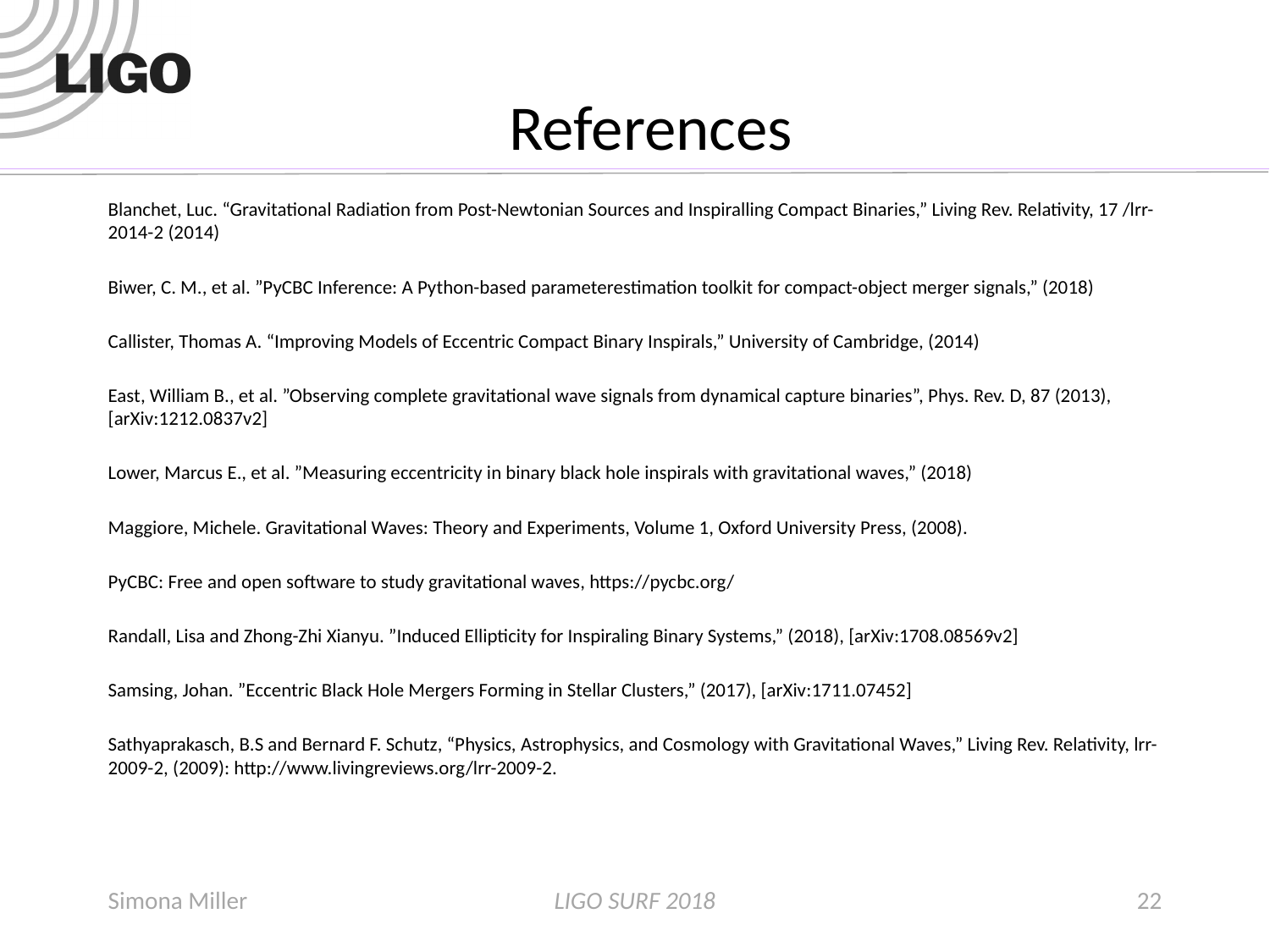

# References
Blanchet, Luc. “Gravitational Radiation from Post-Newtonian Sources and Inspiralling Compact Binaries,” Living Rev. Relativity, 17 /lrr-2014-2 (2014)

Biwer, C. M., et al. ”PyCBC Inference: A Python-based parameterestimation toolkit for compact-object merger signals,” (2018)

Callister, Thomas A. “Improving Models of Eccentric Compact Binary Inspirals,” University of Cambridge, (2014)

East, William B., et al. ”Observing complete gravitational wave signals from dynamical capture binaries”, Phys. Rev. D, 87 (2013), [arXiv:1212.0837v2]

Lower, Marcus E., et al. ”Measuring eccentricity in binary black hole inspirals with gravitational waves,” (2018)

Maggiore, Michele. Gravitational Waves: Theory and Experiments, Volume 1, Oxford University Press, (2008).

PyCBC: Free and open software to study gravitational waves, https://pycbc.org/

Randall, Lisa and Zhong-Zhi Xianyu. ”Induced Ellipticity for Inspiraling Binary Systems,” (2018), [arXiv:1708.08569v2]

Samsing, Johan. ”Eccentric Black Hole Mergers Forming in Stellar Clusters,” (2017), [arXiv:1711.07452]

Sathyaprakasch, B.S and Bernard F. Schutz, “Physics, Astrophysics, and Cosmology with Gravitational Waves,” Living Rev. Relativity, lrr-2009-2, (2009): http://www.livingreviews.org/lrr-2009-2.
Simona Miller
LIGO SURF 2018
22